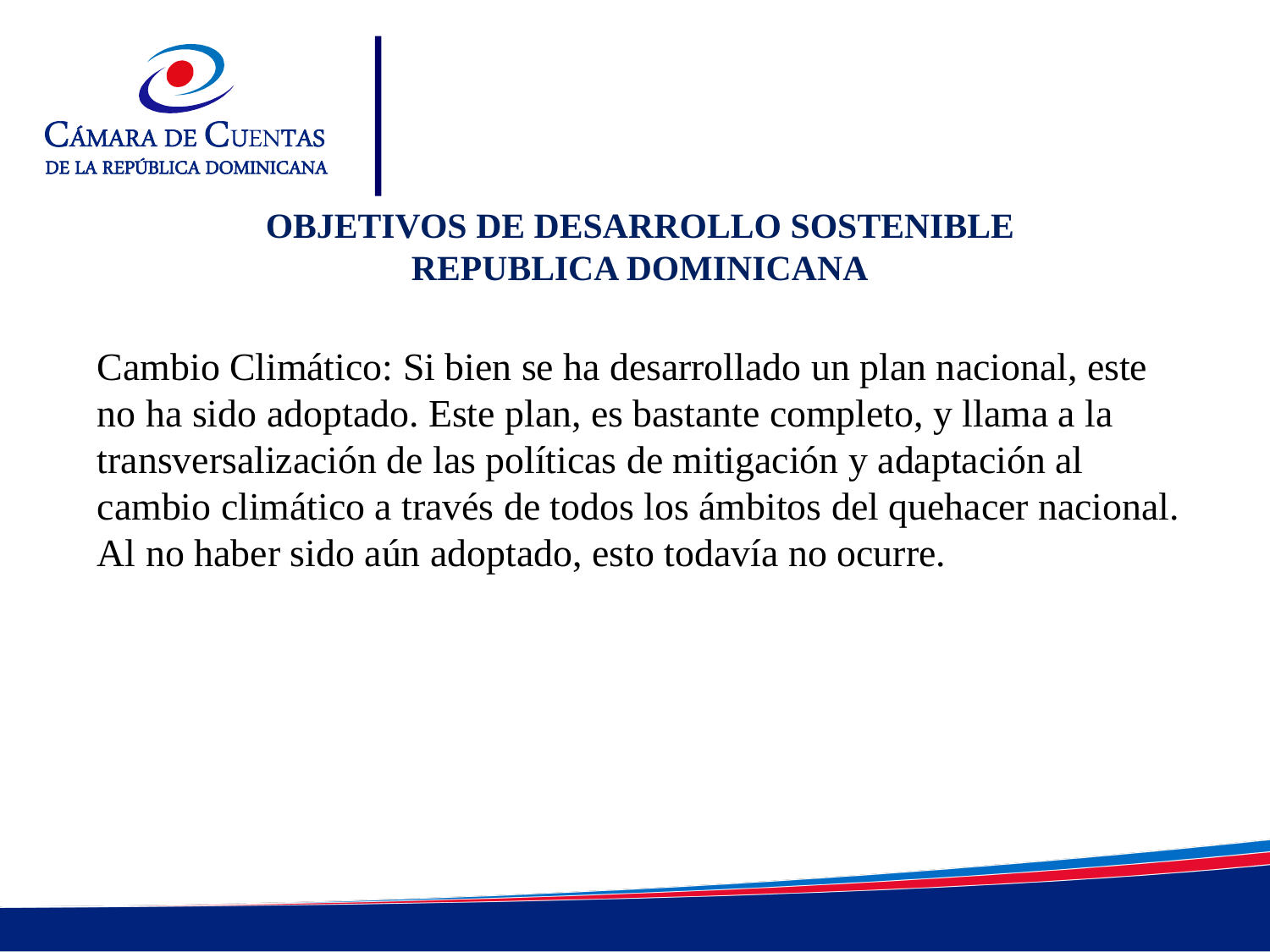

OBJETIVOS DE DESARROLLO SOSTENIBLE
REPUBLICA DOMINICANA

Cambio Climático: Si bien se ha desarrollado un plan nacional, este no ha sido adoptado. Este plan, es bastante completo, y llama a la transversalización de las políticas de mitigación y adaptación al cambio climático a través de todos los ámbitos del quehacer nacional. Al no haber sido aún adoptado, esto todavía no ocurre.